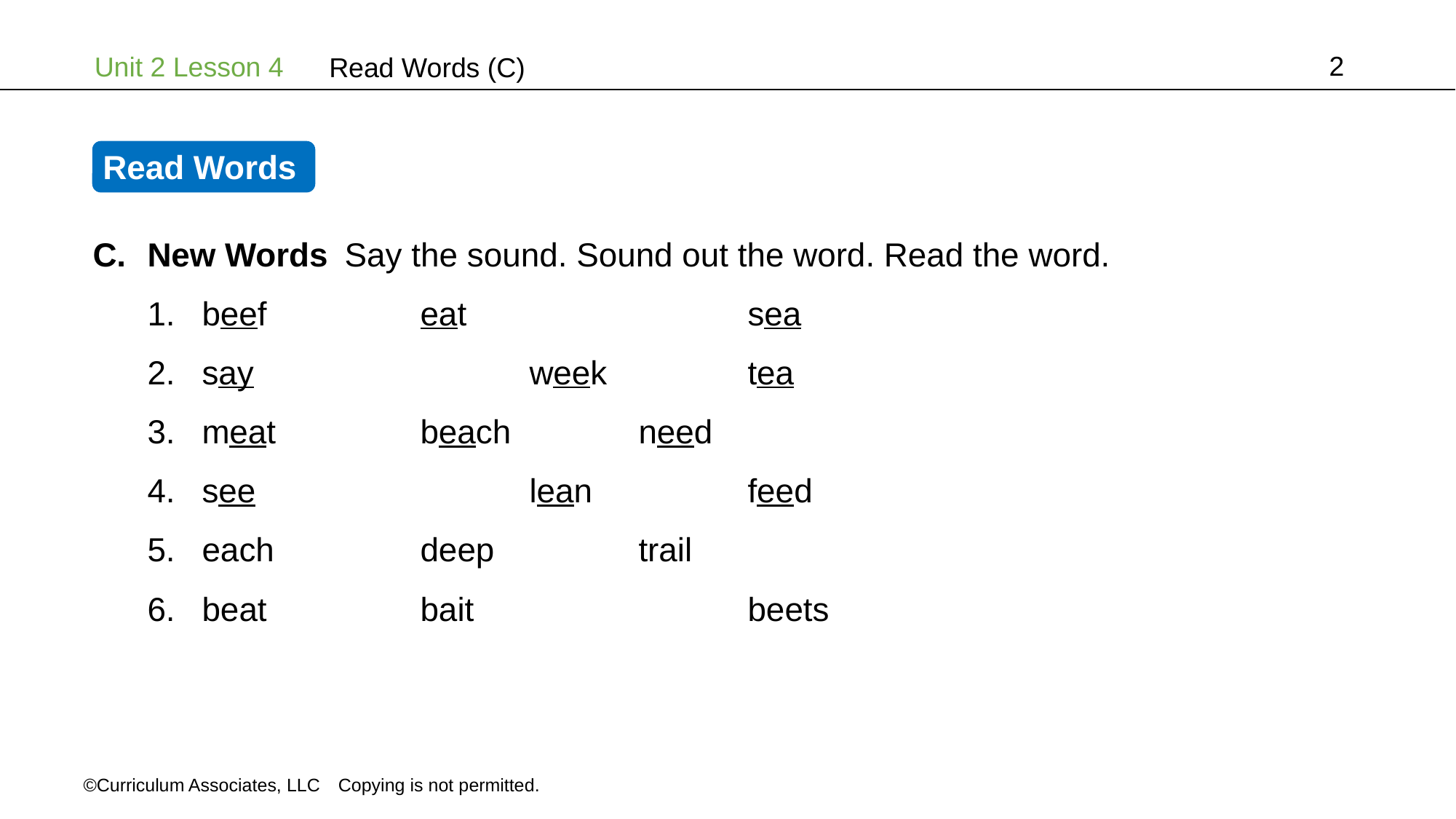

2
Read Words (C)

Read Words

New Words Say the sound. Sound out the word. Read the word.
beef		eat			sea
say			week		tea
meat		beach		need
see			lean		feed
each		deep		trail
beat		bait			beets